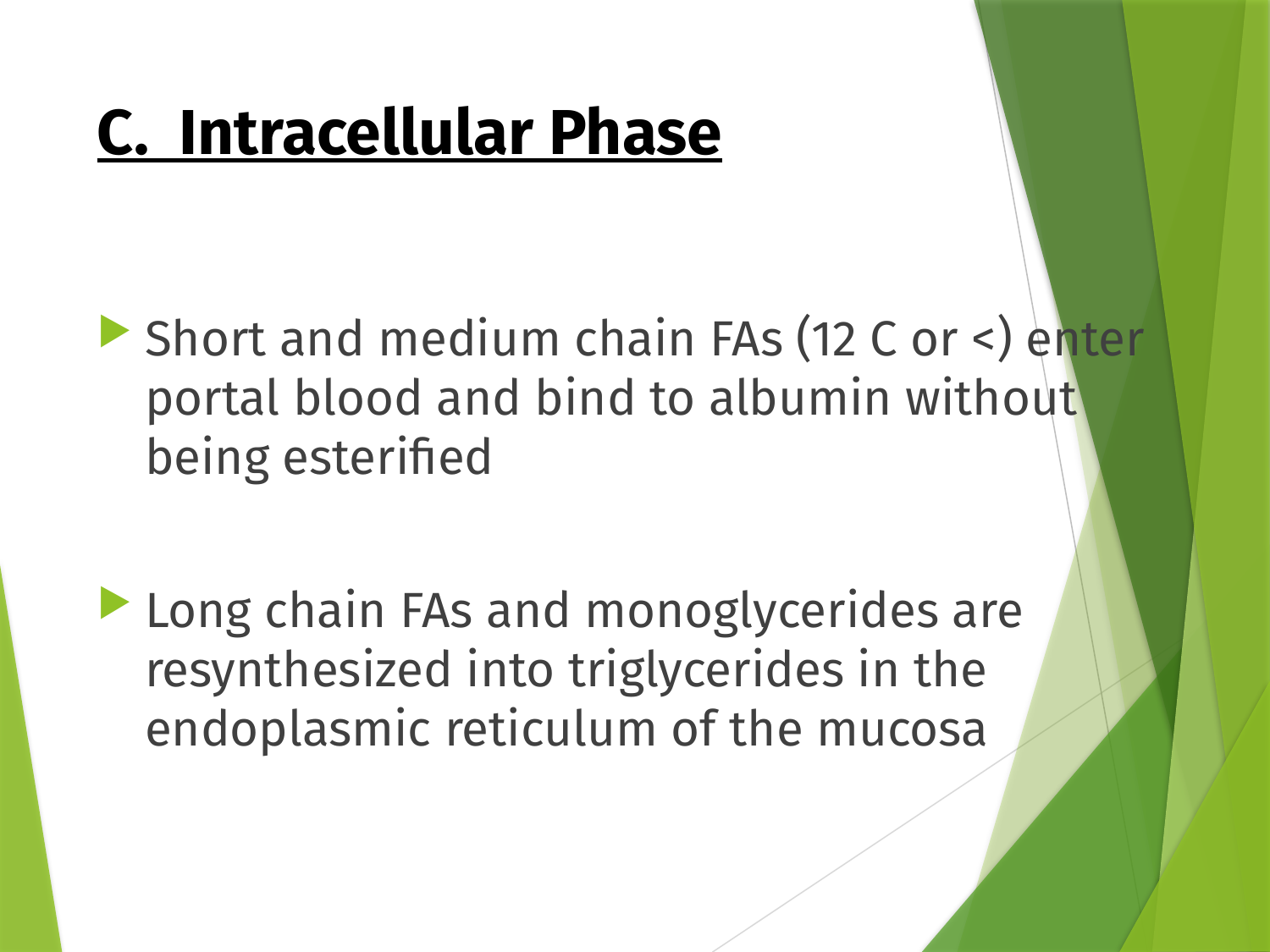

# C.  Intracellular Phase
Short and medium chain FAs (12 C or <) enter portal blood and bind to albumin without being esterified

Long chain FAs and monoglycerides are resynthesized into triglycerides in the endoplasmic reticulum of the mucosa